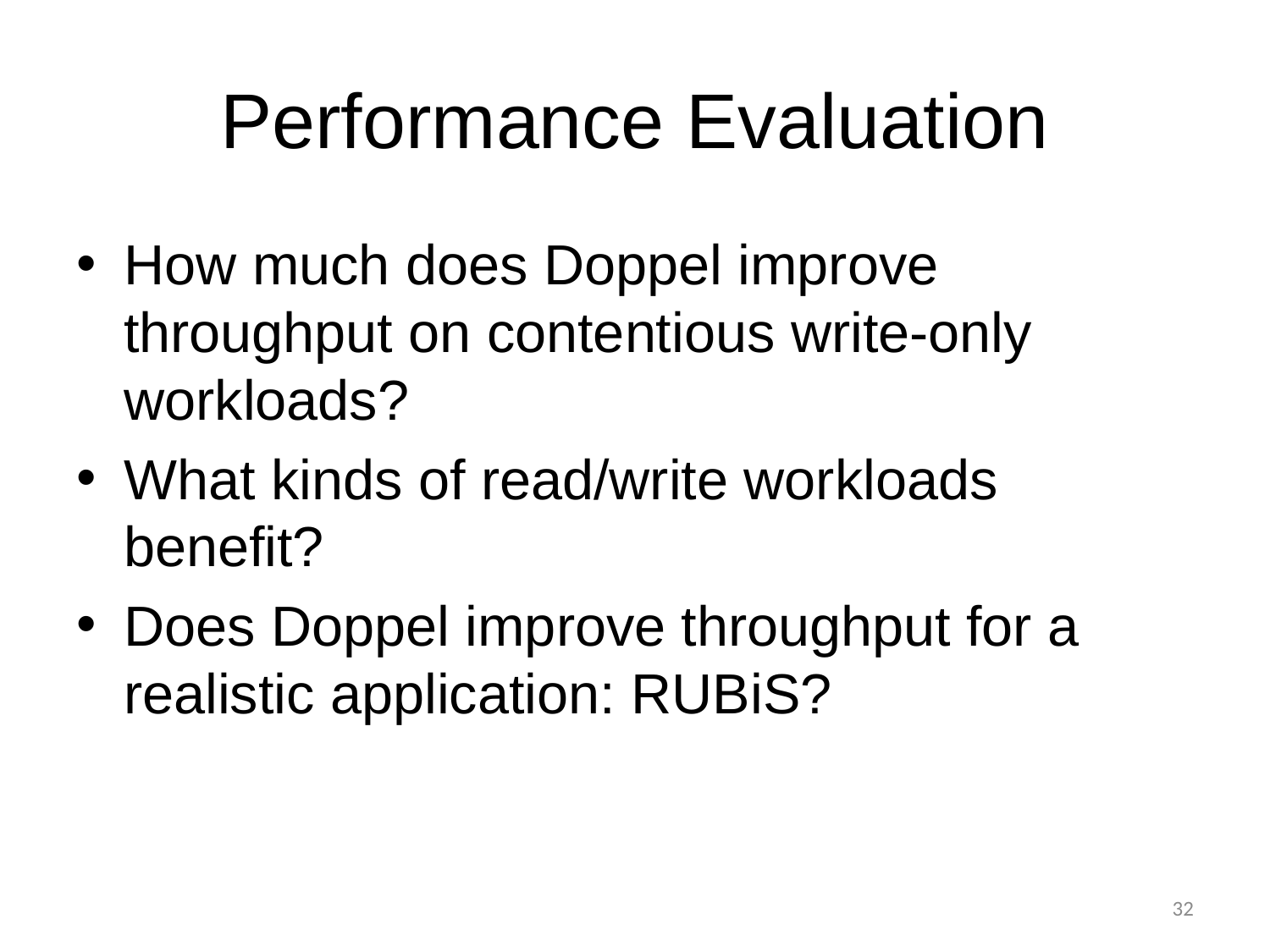

# Performance Evaluation
How much does Doppel improve throughput on contentious write-only workloads?
What kinds of read/write workloads benefit?
Does Doppel improve throughput for a realistic application: RUBiS?
32